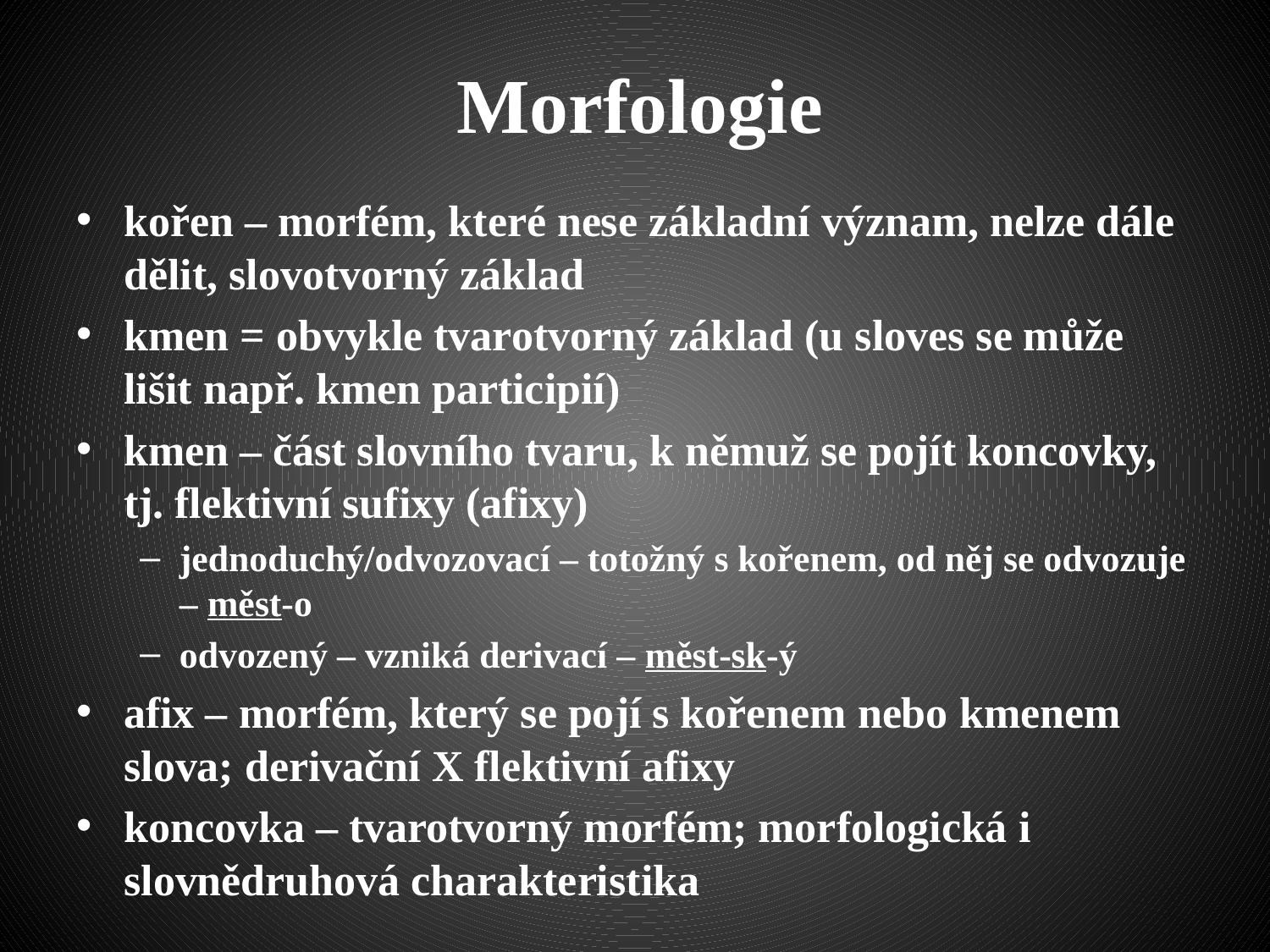

# Morfologie
kořen – morfém, které nese základní význam, nelze dále dělit, slovotvorný základ
kmen = obvykle tvarotvorný základ (u sloves se může lišit např. kmen participií)
kmen – část slovního tvaru, k němuž se pojít koncovky, tj. flektivní sufixy (afixy)
jednoduchý/odvozovací – totožný s kořenem, od něj se odvozuje – měst-o
odvozený – vzniká derivací – měst-sk-ý
afix – morfém, který se pojí s kořenem nebo kmenem slova; derivační X flektivní afixy
koncovka – tvarotvorný morfém; morfologická i slovnědruhová charakteristika